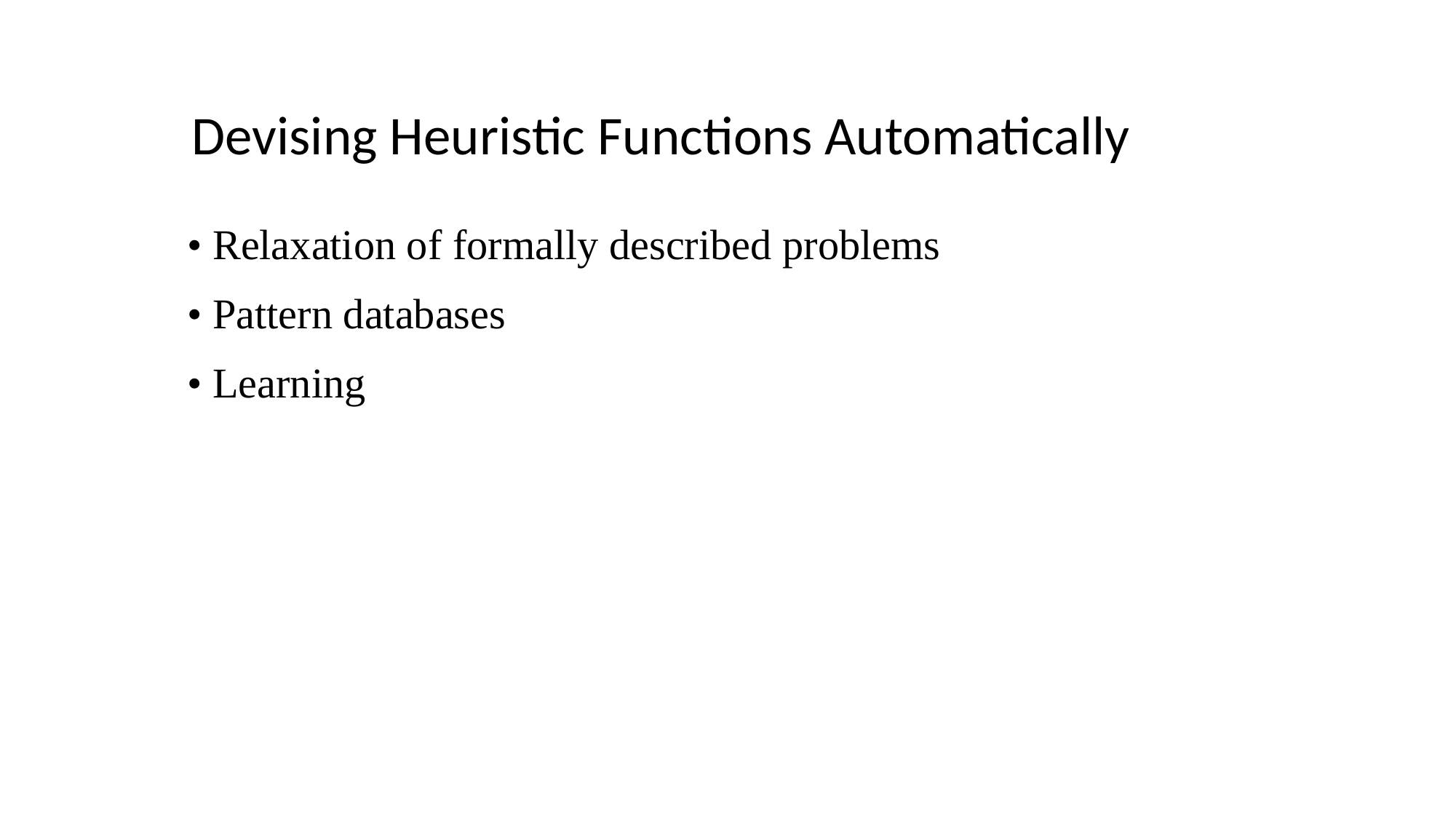

Devising Heuristic Functions Automatically
• Relaxation of formally described problems
• Pattern databases
• Learning